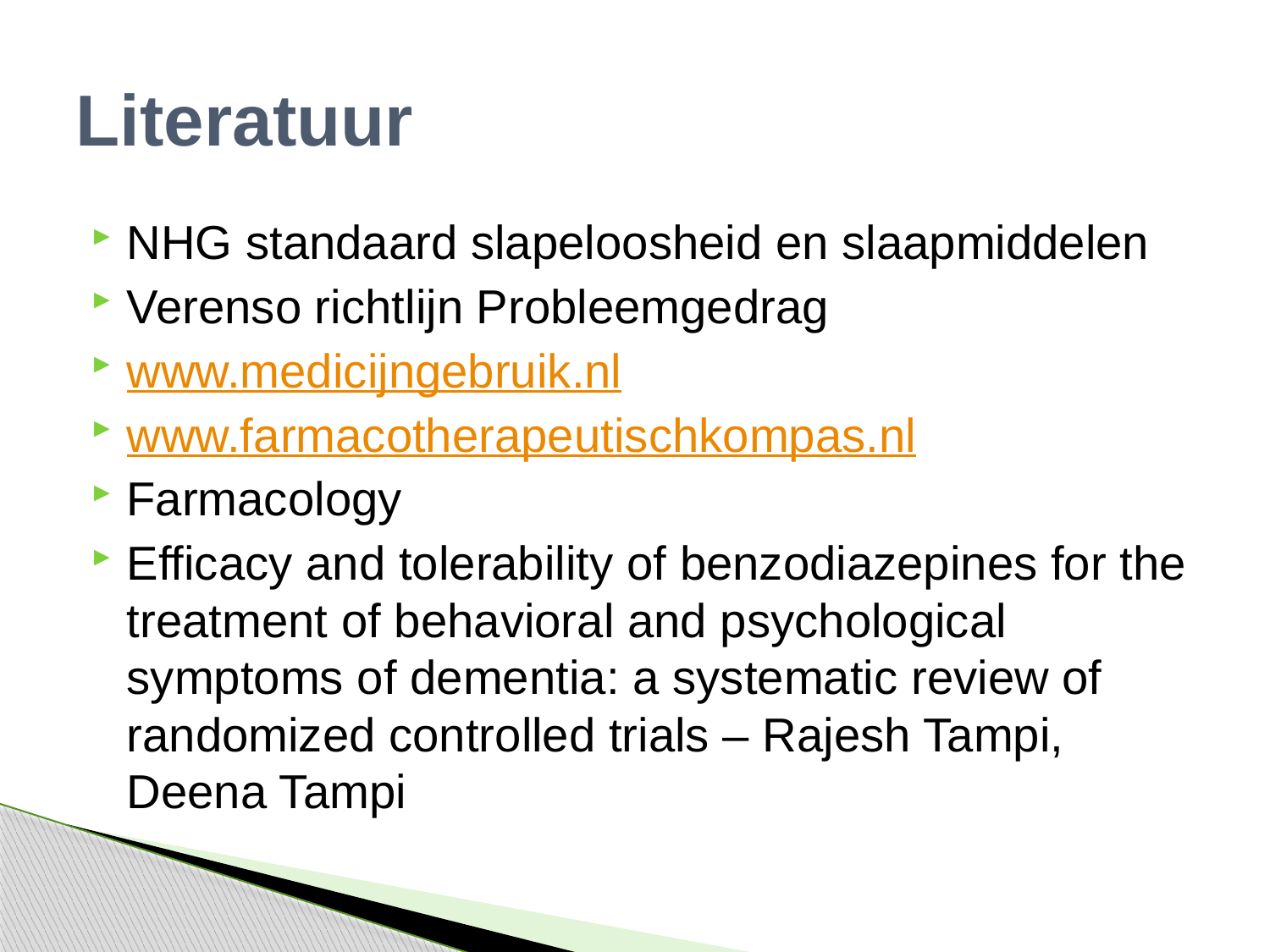

# Literatuur
NHG standaard slapeloosheid en slaapmiddelen
Verenso richtlijn Probleemgedrag
www.medicijngebruik.nl
www.farmacotherapeutischkompas.nl
Farmacology
Efficacy and tolerability of benzodiazepines for the treatment of behavioral and psychological symptoms of dementia: a systematic review of randomized controlled trials – Rajesh Tampi, Deena Tampi